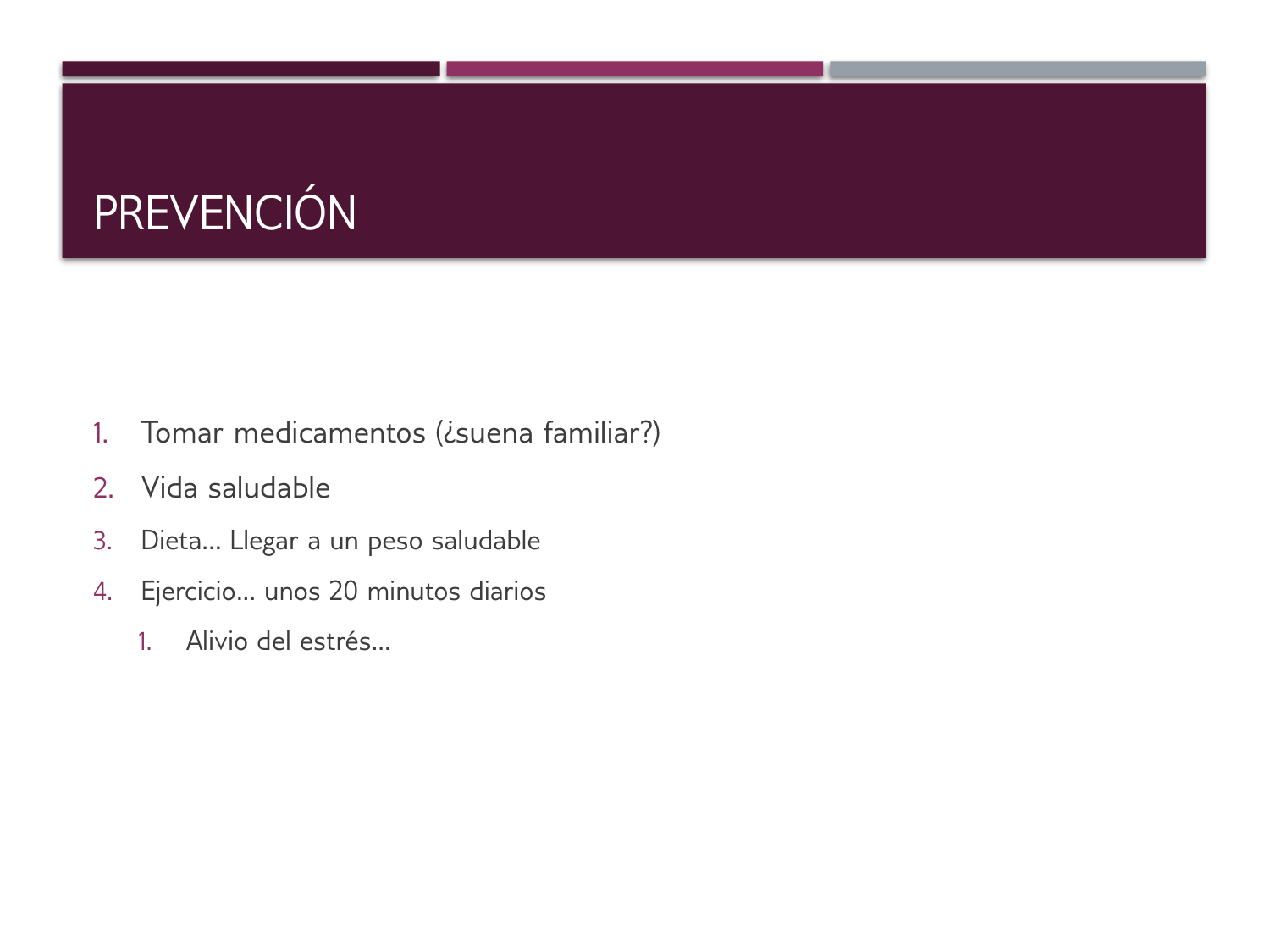

# Prevención
Tomar medicamentos (¿suena familiar?)
Vida saludable
Dieta... Llegar a un peso saludable
Ejercicio... unos 20 minutos diarios
Alivio del estrés...